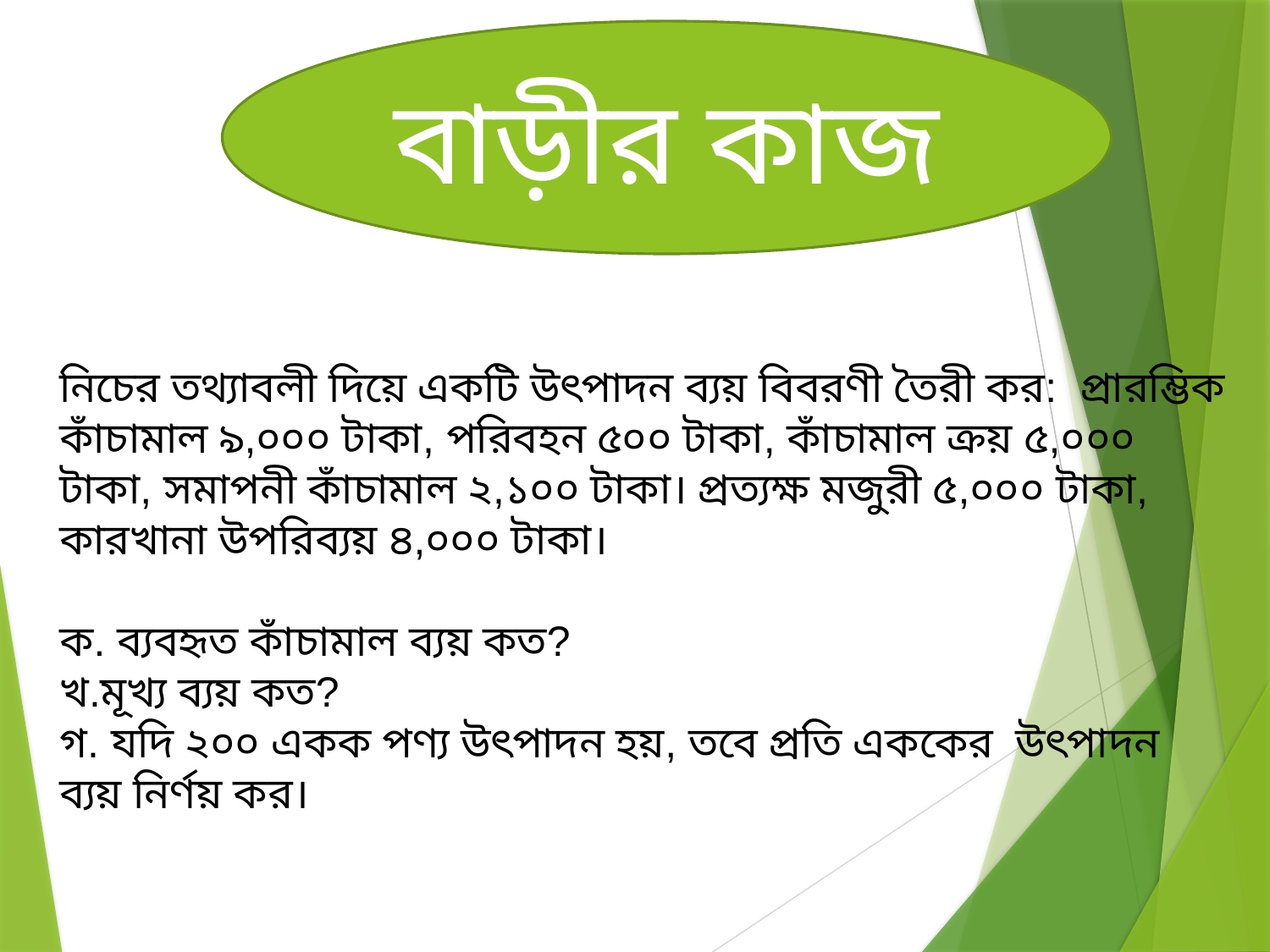

বাড়ীর কাজ
নিচের তথ্যাবলী দিয়ে একটি উৎপাদন ব্যয় বিবরণী তৈরী কর:  প্রারম্ভিক কাঁচামাল ৯,০০০ টাকা, পরিবহন ৫০০ টাকা, কাঁচামাল ক্রয় ৫,০০০ টাকা, সমাপনী কাঁচামাল ২,১০০ টাকা। প্রত্যক্ষ মজুরী ৫,০০০ টাকা, কারখানা উপরিব্যয় ৪,০০০ টাকা।

ক. ব্যবহৃত কাঁচামাল ব্যয় কত?
খ.মূখ্য ব্যয় কত?
গ. যদি ২০০ একক পণ্য উৎপাদন হয়, তবে প্রতি এককের  উৎপাদন ব্যয় নির্ণয় কর।